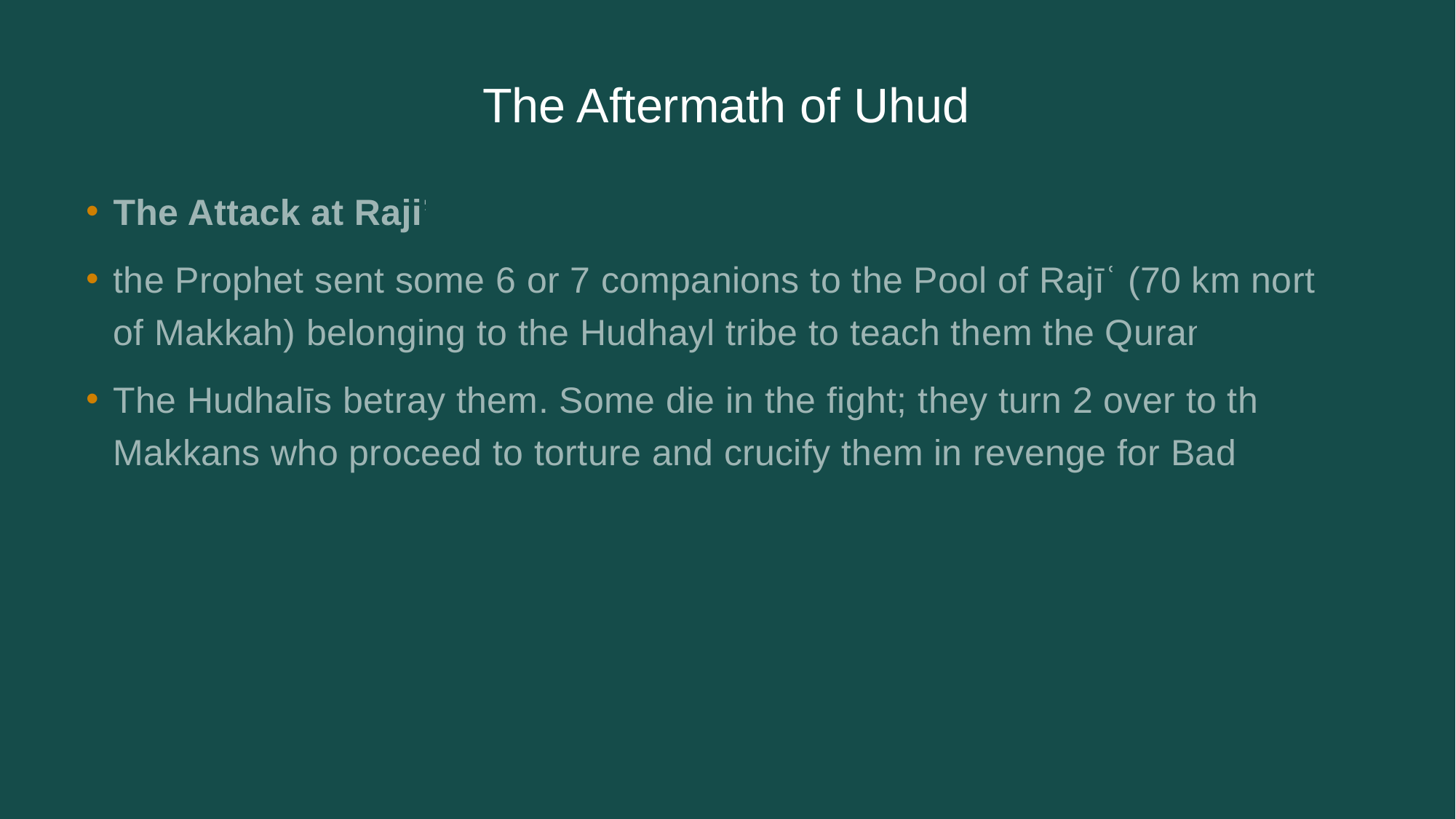

# The Aftermath of Uhud
The Attack at Raji’
the Prophet sent some 6 or 7 companions to the Pool of Rajīʿ (70 km north of Makkah) belonging to the Hudhayl tribe to teach them the Quran.
The Hudhalīs betray them. Some die in the fight; they turn 2 over to the Makkans who proceed to torture and crucify them in revenge for Badr.